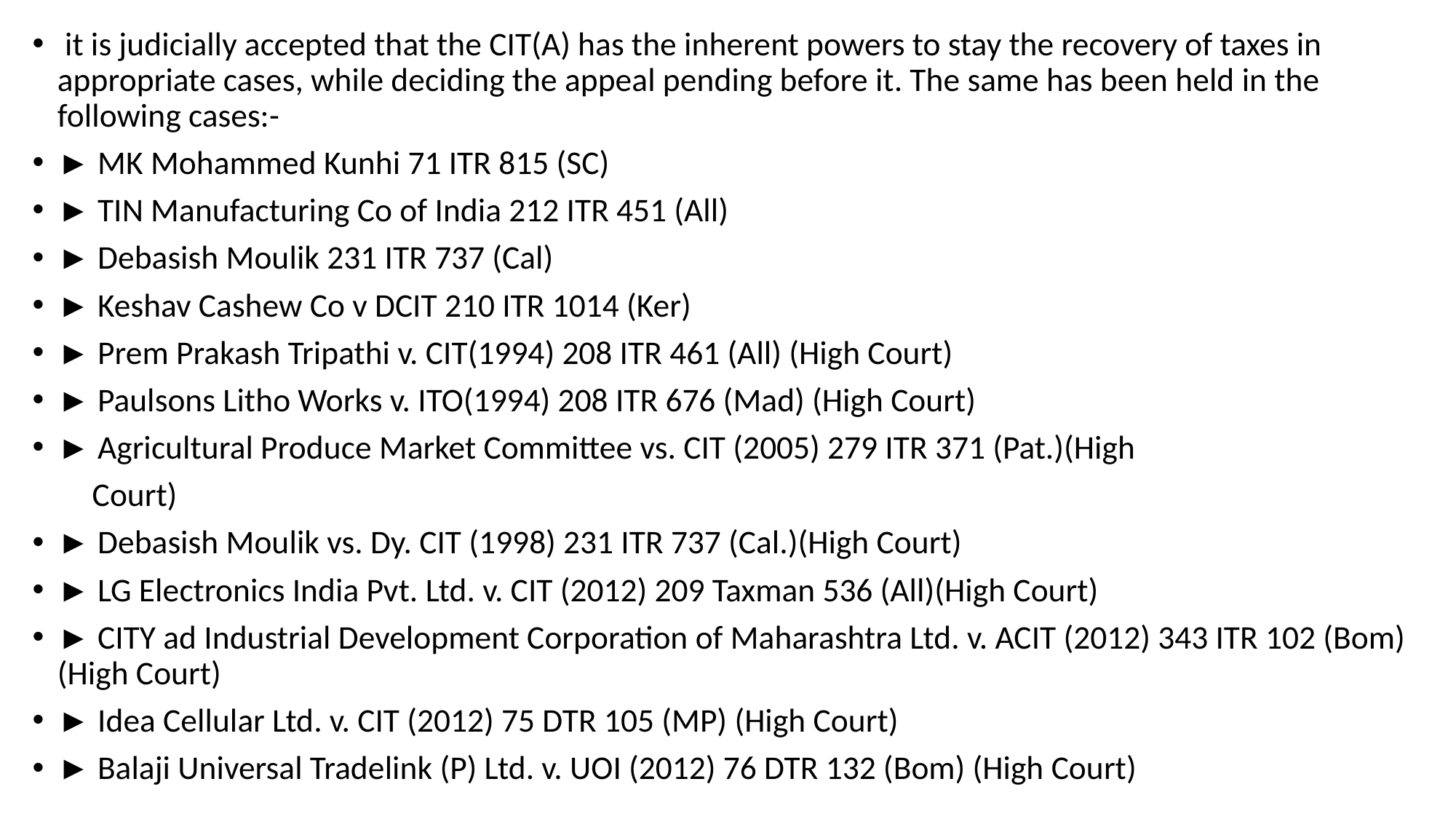

it is judicially accepted that the CIT(A) has the inherent powers to stay the recovery of taxes in appropriate cases, while deciding the appeal pending before it. The same has been held in the following cases:-
► MK Mohammed Kunhi 71 ITR 815 (SC)
► TIN Manufacturing Co of India 212 ITR 451 (All)
► Debasish Moulik 231 ITR 737 (Cal)
► Keshav Cashew Co v DCIT 210 ITR 1014 (Ker)
► Prem Prakash Tripathi v. CIT(1994) 208 ITR 461 (All) (High Court)
► Paulsons Litho Works v. ITO(1994) 208 ITR 676 (Mad) (High Court)
► Agricultural Produce Market Committee vs. CIT (2005) 279 ITR 371 (Pat.)(High
        Court)
► Debasish Moulik vs. Dy. CIT (1998) 231 ITR 737 (Cal.)(High Court)
► LG Electronics India Pvt. Ltd. v. CIT (2012) 209 Taxman 536 (All)(High Court)
► CITY ad Industrial Development Corporation of Maharashtra Ltd. v. ACIT (2012) 343 ITR 102 (Bom) (High Court)
► Idea Cellular Ltd. v. CIT (2012) 75 DTR 105 (MP) (High Court)
► Balaji Universal Tradelink (P) Ltd. v. UOI (2012) 76 DTR 132 (Bom) (High Court)